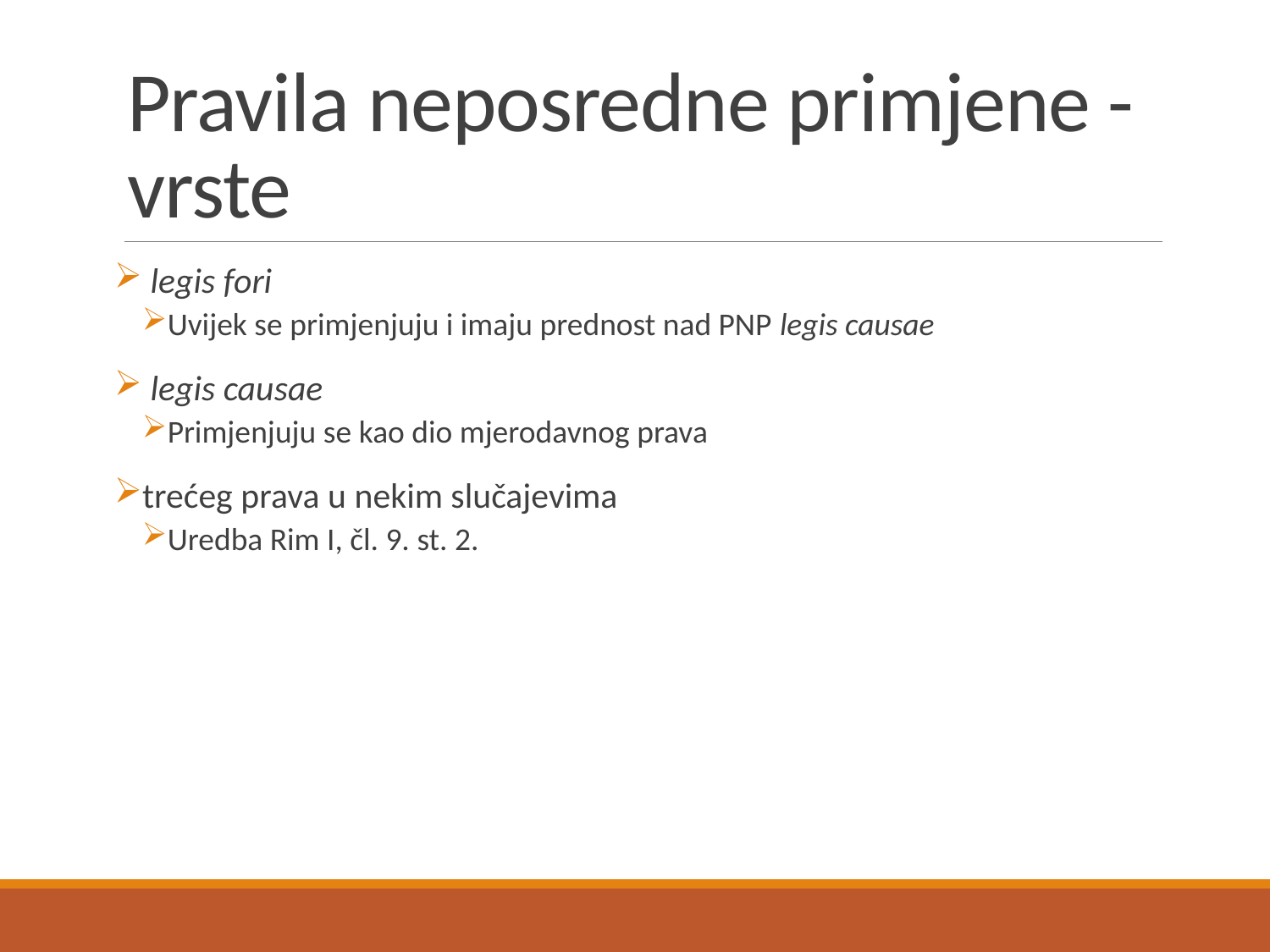

# Pravila neposredne primjene - vrste
 legis fori
Uvijek se primjenjuju i imaju prednost nad PNP legis causae
 legis causae
Primjenjuju se kao dio mjerodavnog prava
trećeg prava u nekim slučajevima
Uredba Rim I, čl. 9. st. 2.